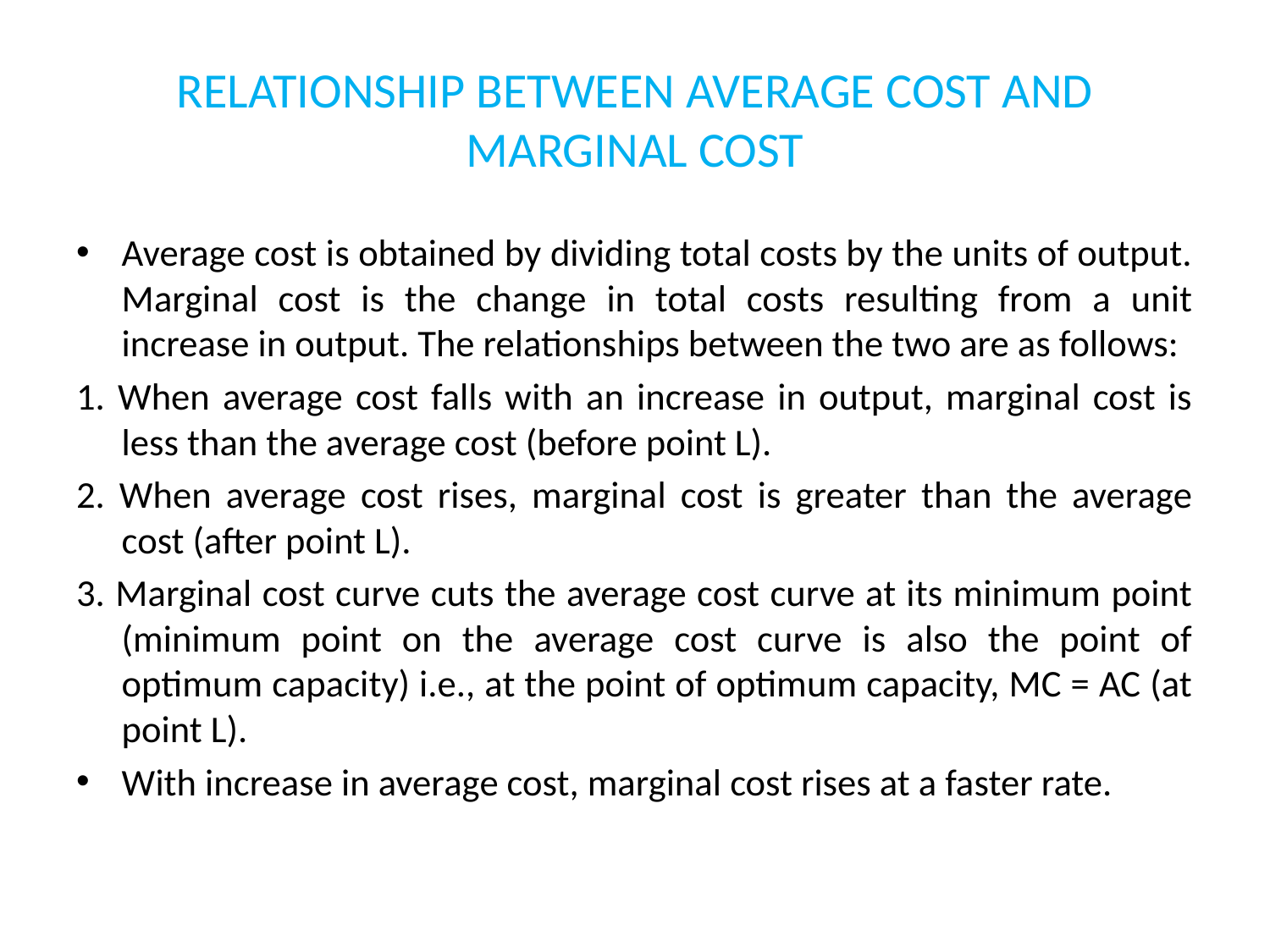

# RELATIONSHIP BETWEEN AVERAGE COST AND MARGINAL COST
Average cost is obtained by dividing total costs by the units of output. Marginal cost is the change in total costs resulting from a unit increase in output. The relationships between the two are as follows:
1. When average cost falls with an increase in output, marginal cost is less than the average cost (before point L).
2. When average cost rises, marginal cost is greater than the average cost (after point L).
3. Marginal cost curve cuts the average cost curve at its minimum point (minimum point on the average cost curve is also the point of optimum capacity) i.e., at the point of optimum capacity, MC = AC (at point L).
With increase in average cost, marginal cost rises at a faster rate.